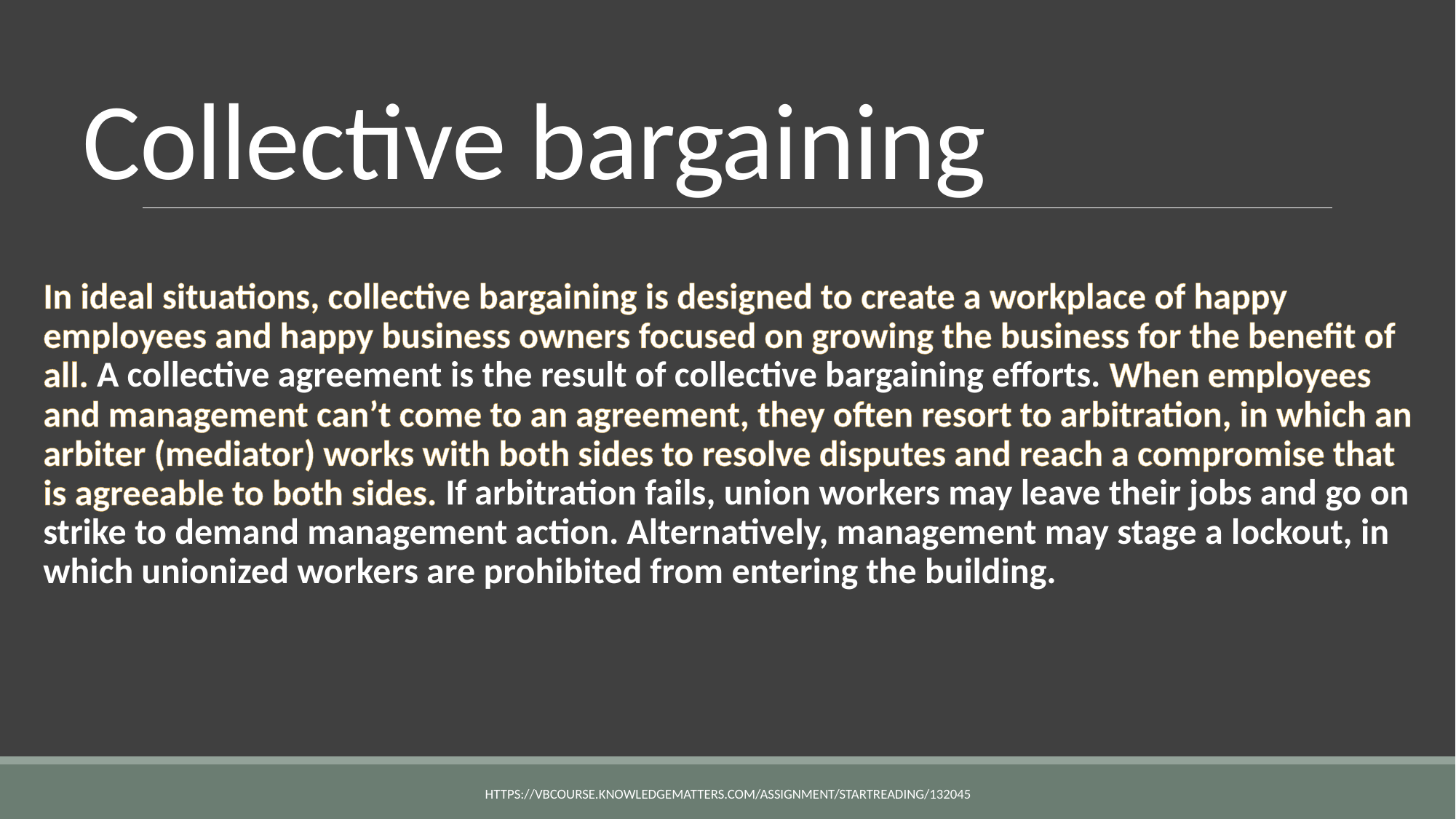

# Collective bargaining

In ideal situations, collective bargaining is designed to create a workplace of happy employees and happy business owners focused on growing the business for the benefit of all. A collective agreement is the result of collective bargaining efforts. When employees and management can’t come to an agreement, they often resort to arbitration, in which an arbiter (mediator) works with both sides to resolve disputes and reach a compromise that is agreeable to both sides. If arbitration fails, union workers may leave their jobs and go on strike to demand management action. Alternatively, management may stage a lockout, in which unionized workers are prohibited from entering the building.

https://vbcourse.knowledgematters.com/assignment/startReading/132045